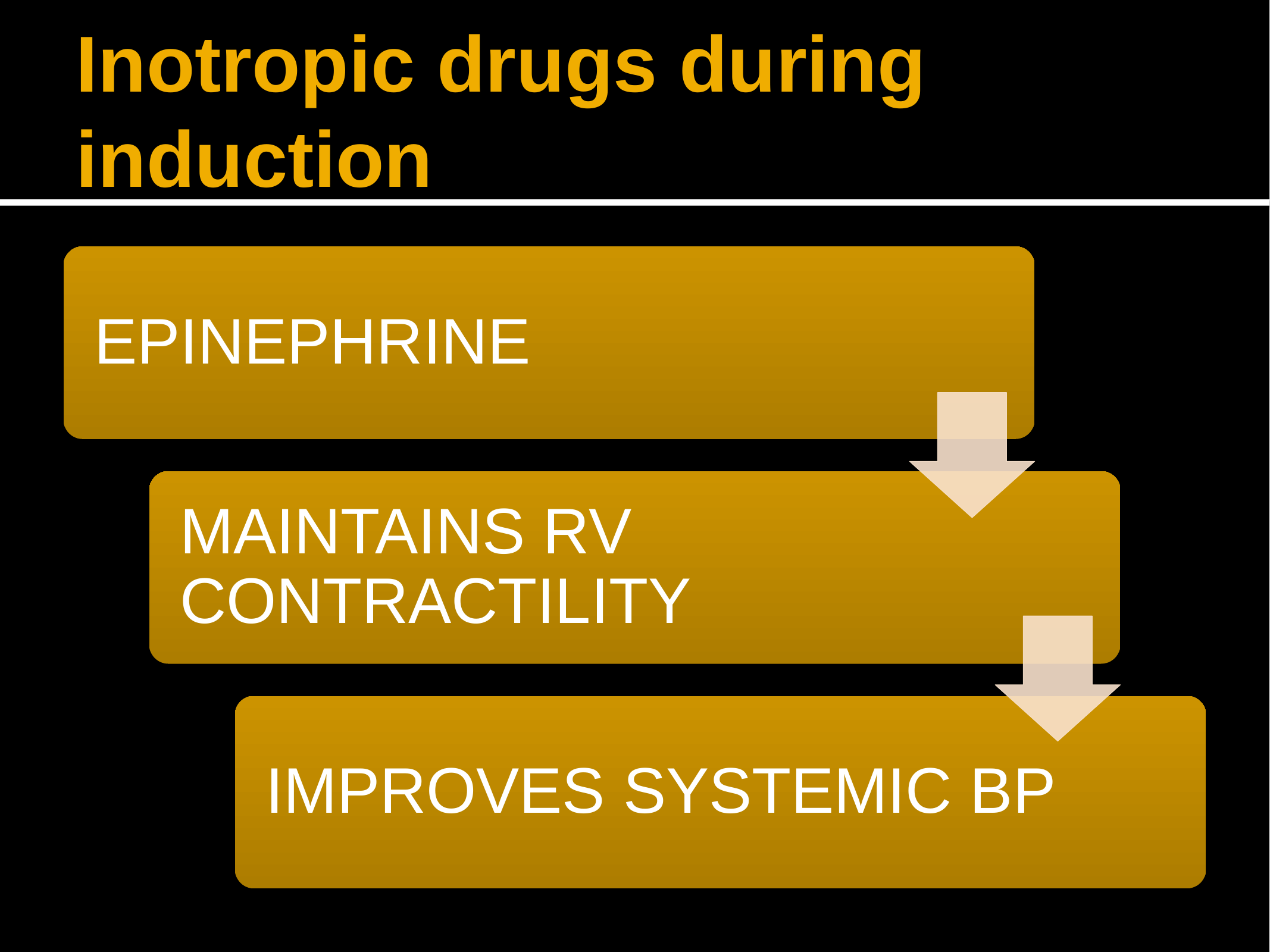

# Inotropic drugs during induction
EPINEPHRINE
MAINTAINS RV CONTRACTILITY
IMPROVES SYSTEMIC BP